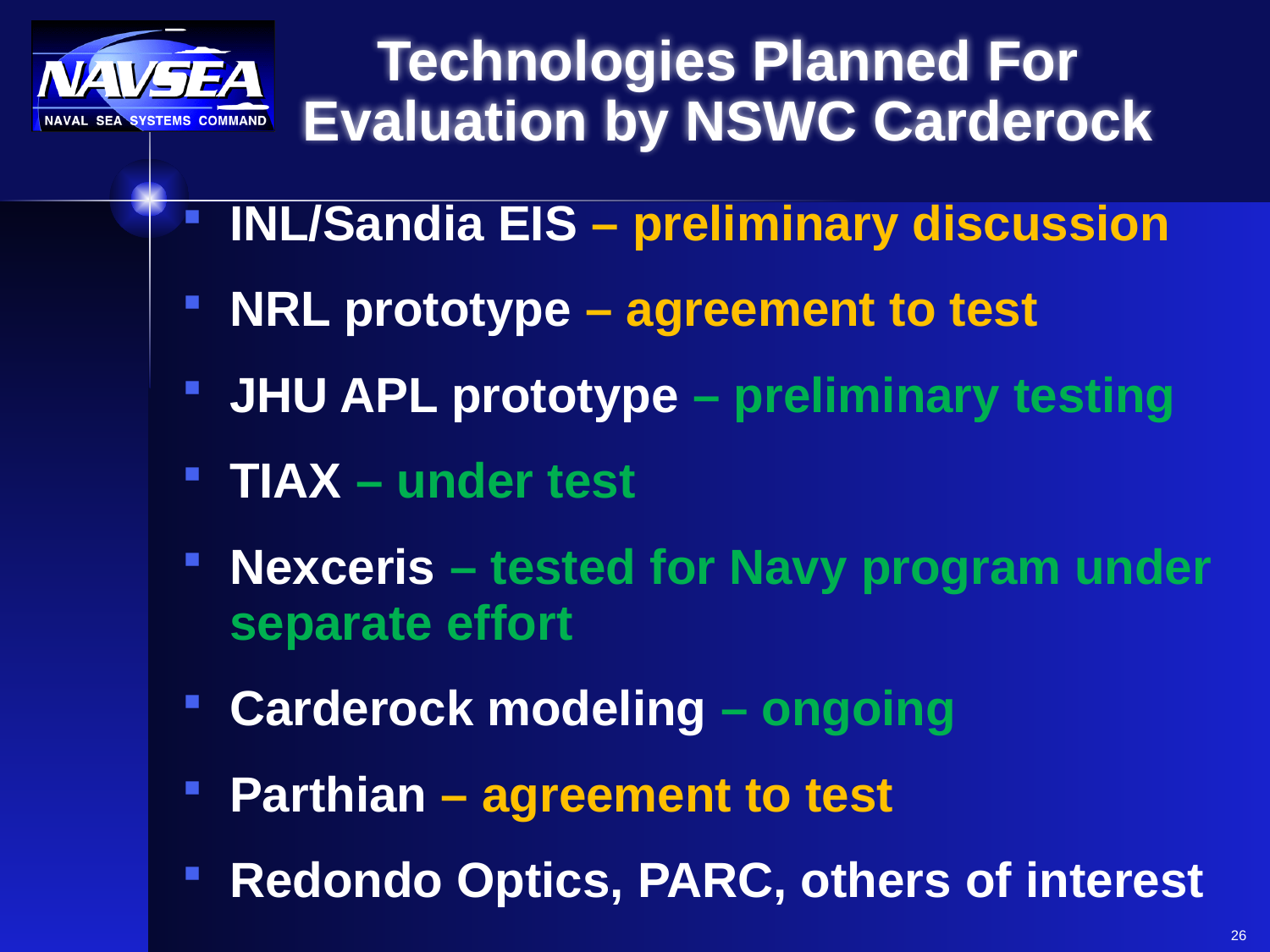

# Technologies Planned For Evaluation by NSWC Carderock
INL/Sandia EIS – preliminary discussion
NRL prototype – agreement to test
JHU APL prototype – preliminary testing
TIAX – under test
Nexceris – tested for Navy program under separate effort
Carderock modeling – ongoing
Parthian – agreement to test
Redondo Optics, PARC, others of interest

26